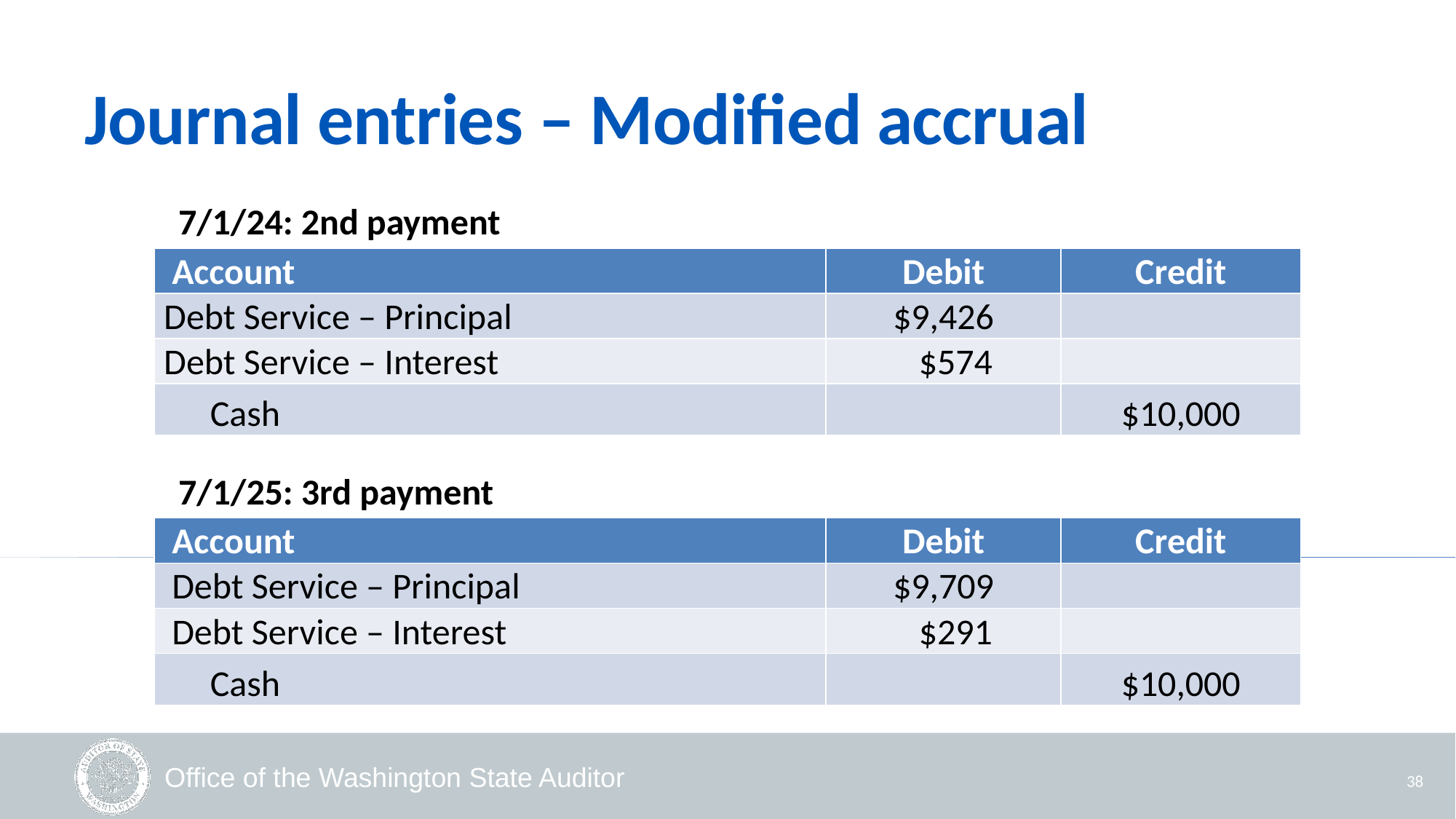

# Journal entries – Modified accrual
7/1/24: 2nd payment
| Account | Debit | Credit |
| --- | --- | --- |
| Debt Service – Principal | $9,426 |  |
| Debt Service – Interest | $574 |  |
| Cash |  | $10,000 |
7/1/25: 3rd payment
| Account | Debit | Credit |
| --- | --- | --- |
| Debt Service – Principal | $9,709 |  |
| Debt Service – Interest | $291 |  |
| Cash |  | $10,000 |
38